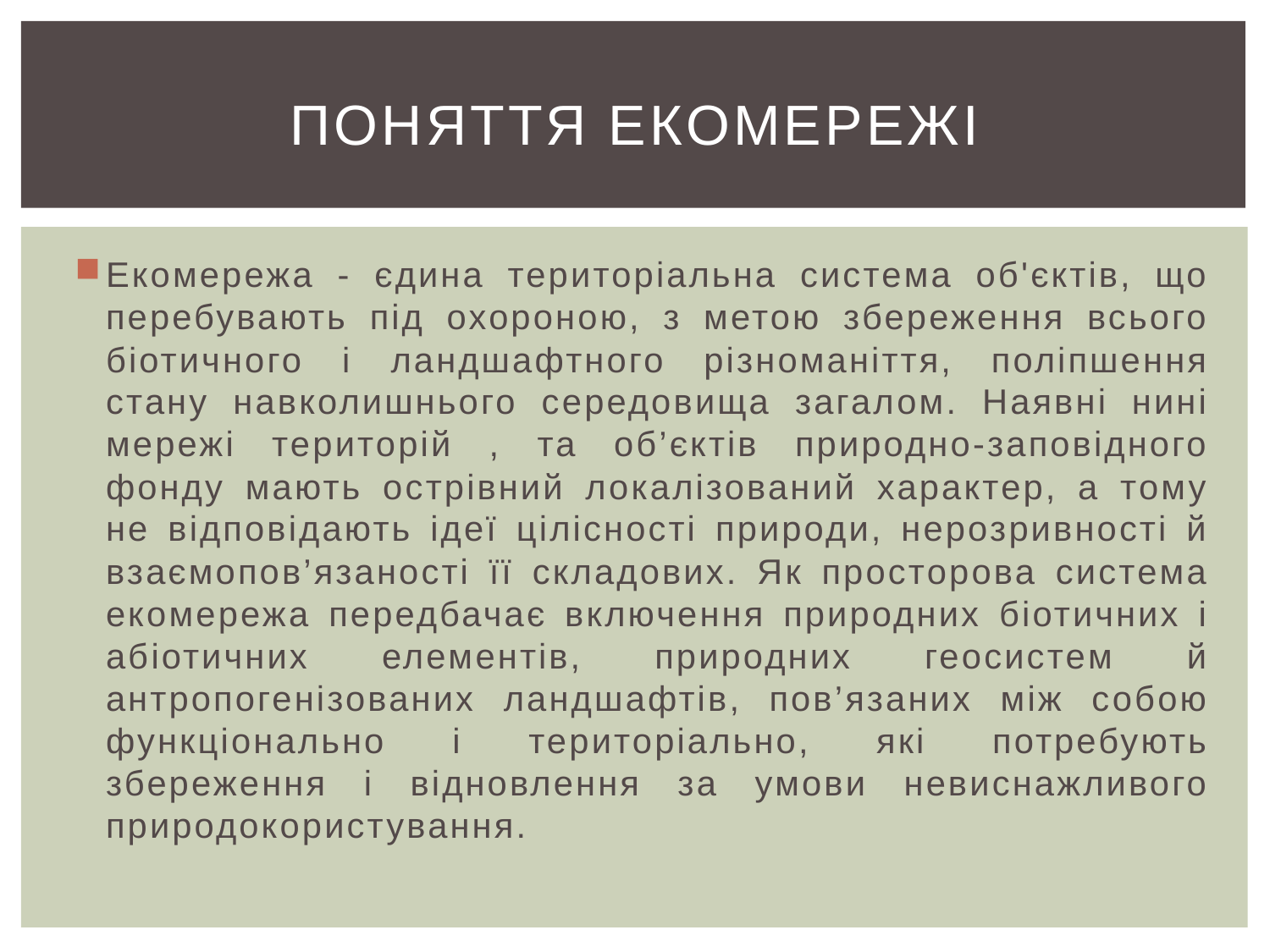

# Поняття екомережі
Екомережа - єдина територіальна система об'єктів, що перебувають під охороною, з метою збереження всього біотичного і ландшафтного різноманіття, поліпшення стану навколишнього середовища загалом. Наявні нині мережі територій , та об’єктів природно-заповідного фонду мають острівний локалізований характер, а тому не відповідають ідеї цілісності природи, нерозривності й взаємопов’язаності її складових. Як просторова система екомережа передбачає включення природних біотичних і абіотичних елементів, природних геосистем й антропогенізованих ландшафтів, пов’язаних між собою функціонально і територіально, які потребують збереження і відновлення за умови невиснажливого природокористування.